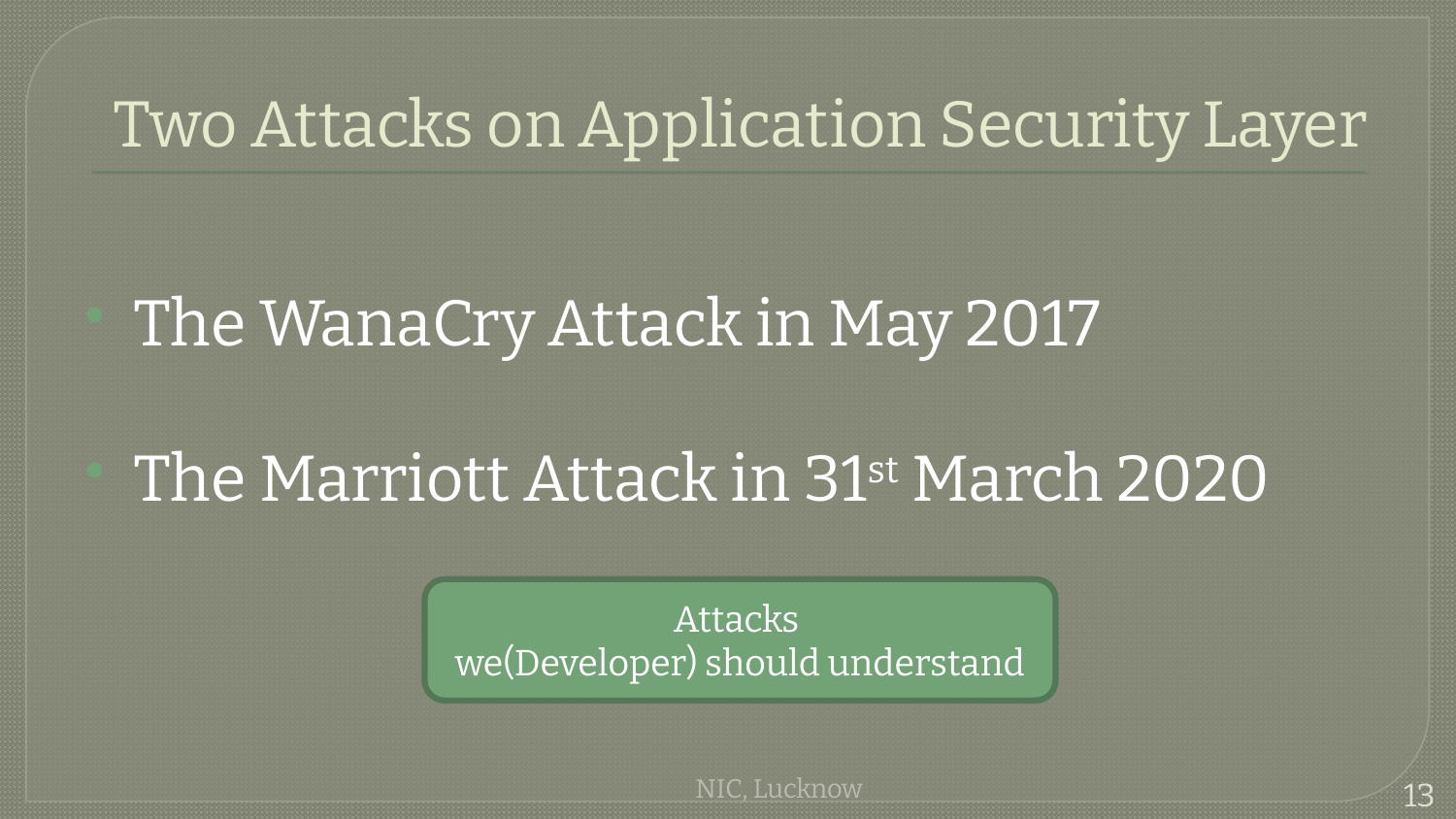

# Two Attacks on Application Security Layer

The WanaCry Attack in May 2017

The Marriott Attack in 31st March 2020

Attacks
we(Developer) should understand
NIC, Lucknow
13